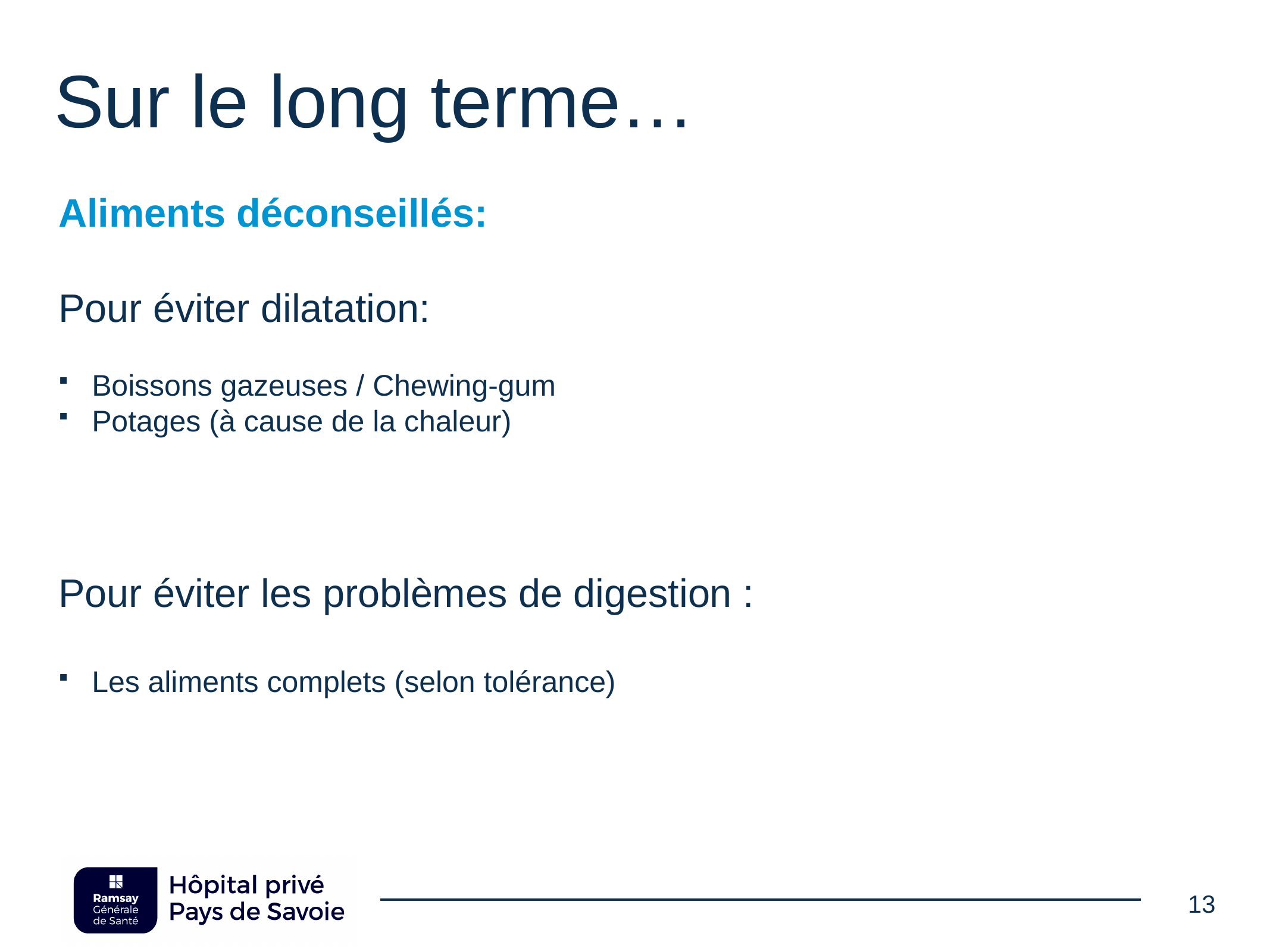

# Sur le long terme…
Aliments déconseillés:

Pour éviter dilatation:

Boissons gazeuses / Chewing-gum
Potages (à cause de la chaleur)

Pour éviter les problèmes de digestion :

Les aliments complets (selon tolérance)

13